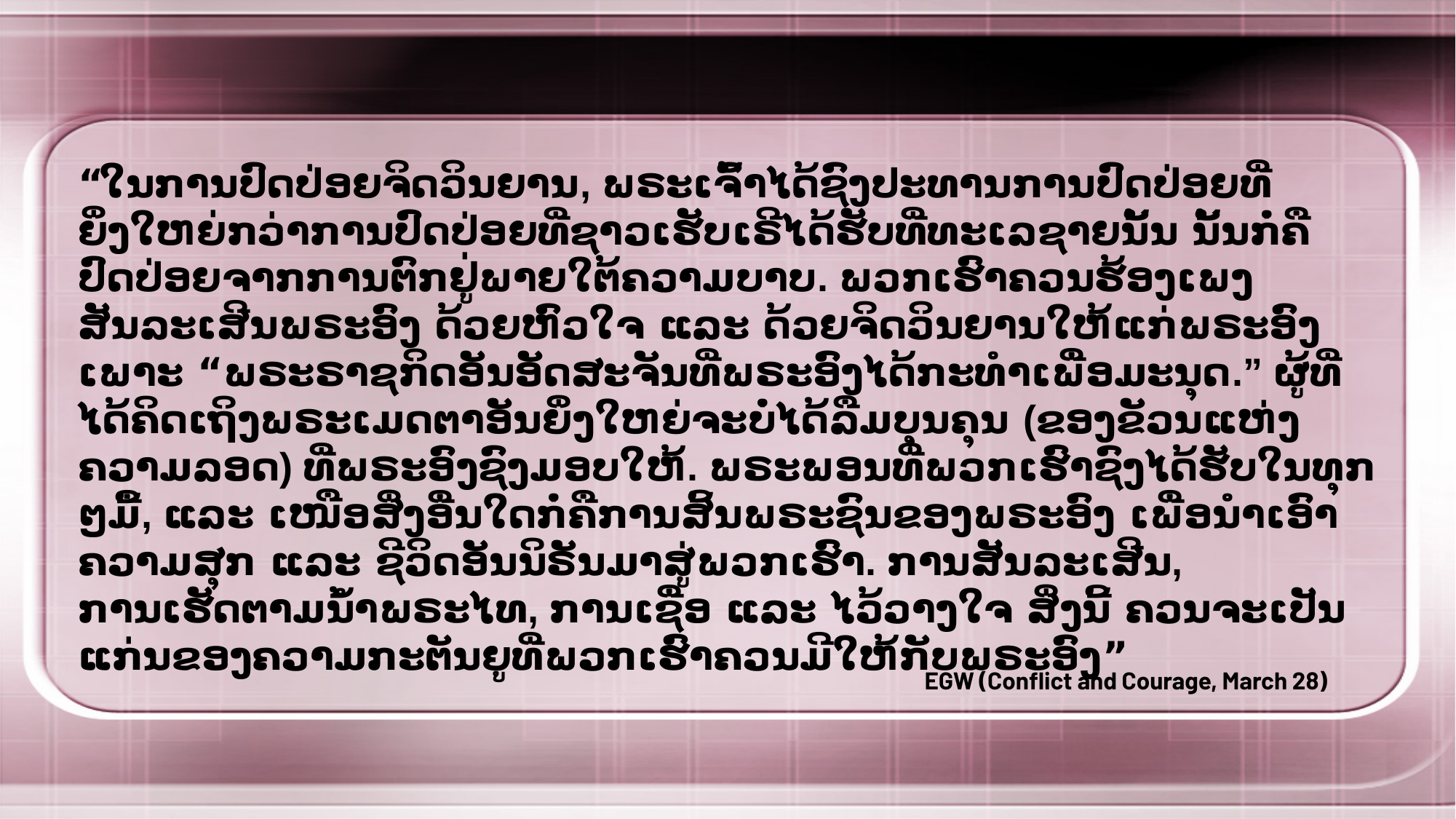

“ໃນການປົດປ່ອຍຈິດວິນຍານ, ພຣະເຈົ້າໄດ້ຊົງປະທານການປົດປ່ອຍທີ່ຍິ່ງໃຫຍ່ກວ່າການປົດປ່ອຍທີ່ຊາວເຮັບເຣີໄດ້ຮັບທີ່ທະເລຊາຍນັ້ນ ນັ້ນກໍ່ຄືປົດປ່ອຍຈາກການຕົກຢູ່ພາຍໃຕ້ຄວາມບາບ. ພວກເຮົາຄວນຮ້ອງເພງສັນລະເສີນພຣະອົງ ດ້ວຍຫົວໃຈ ແລະ ດ້ວຍຈິດວິນຍານໃຫ້ແກ່ພຣະອົງ ເພາະ “ພຣະຣາຊກິດອັນອັດສະຈັນທີ່ພຣະອົງໄດ້ກະທໍາເພື່ອມະນຸດ.” ຜູ້ທີ່ໄດ້ຄິດເຖິງພຣະເມດຕາອັນຍິ່ງໃຫຍ່ຈະບໍ່ໄດ້ລືມບຸນຄຸນ (ຂອງຂັວນແຫ່ງຄວາມລອດ) ທີ່ພຣະອົງຊົງມອບໃຫ້. ພຣະພອນທີ່ພວກເຮົາຊົງໄດ້ຮັບໃນທຸກໆມື້, ແລະ ເໜືອສິ່ງອື່ນໃດກໍ່ຄືການສິ້ນພຣະຊົນຂອງພຣະອົງ ເພື່ອນໍາເອົາຄວາມສຸກ ແລະ ຊີວິດອັນນິຣັນມາສູ່ພວກເຮົາ. ການສັນລະເສີນ, ການເຮັດຕາມນໍ້າພຣະໄທ, ການເຊື່ອ ແລະ ໄວ້ວາງໃຈ ສິ່ງນີ້ ຄວນຈະເປັນແກ່ນຂອງຄວາມກະຕັນຍູທີ່ພວກເຮົາຄວນມີໃຫ້ກັບພຣະອົງ”
EGW (Conflict and Courage, March 28)